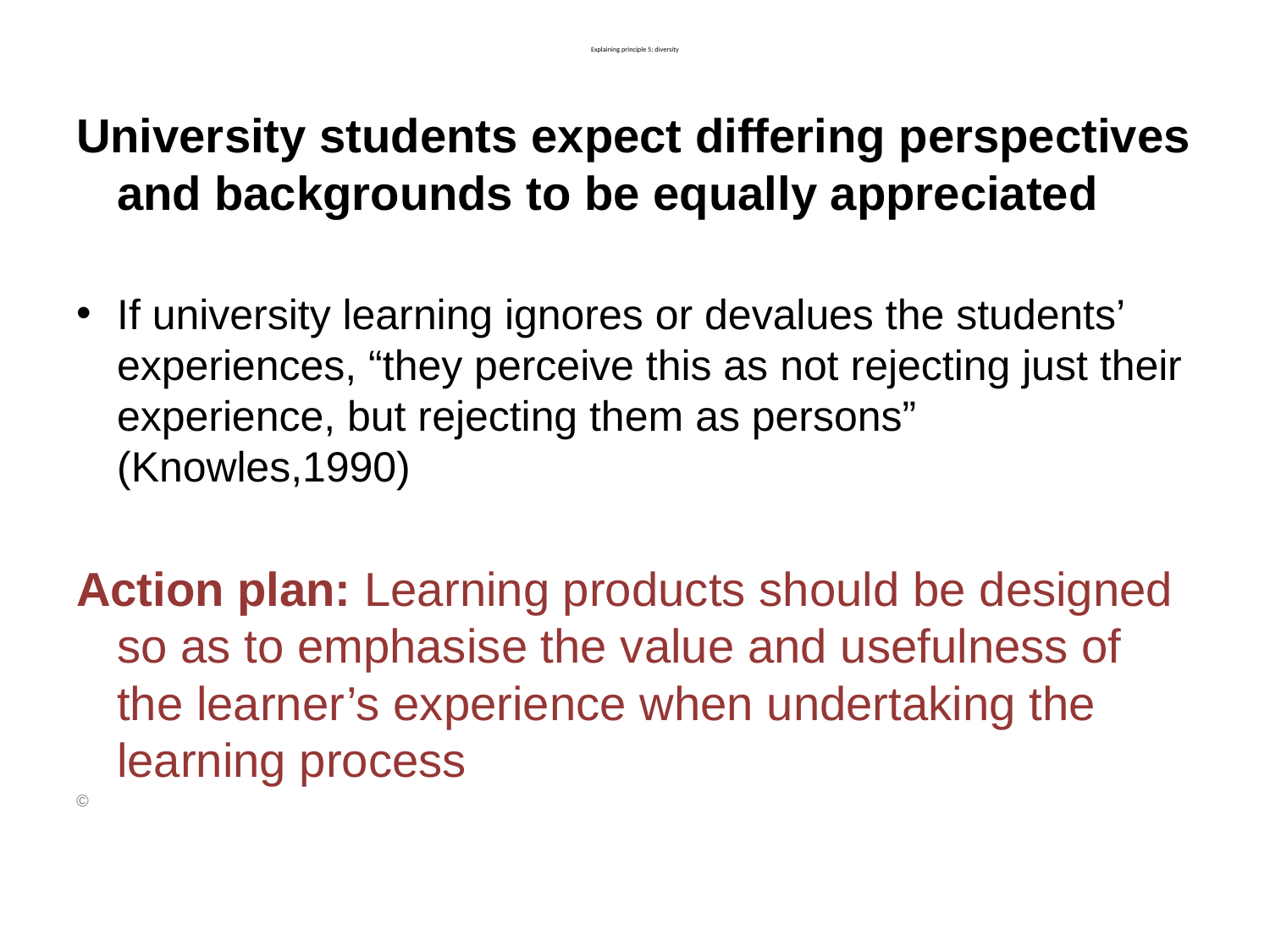

# Explaining principle 5: diversity
University students expect differing perspectives and backgrounds to be equally appreciated

If university learning ignores or devalues the students’ experiences, “they perceive this as not rejecting just their experience, but rejecting them as persons” (Knowles,1990)

Action plan: Learning products should be designed so as to emphasise the value and usefulness of the learner’s experience when undertaking the learning process
©